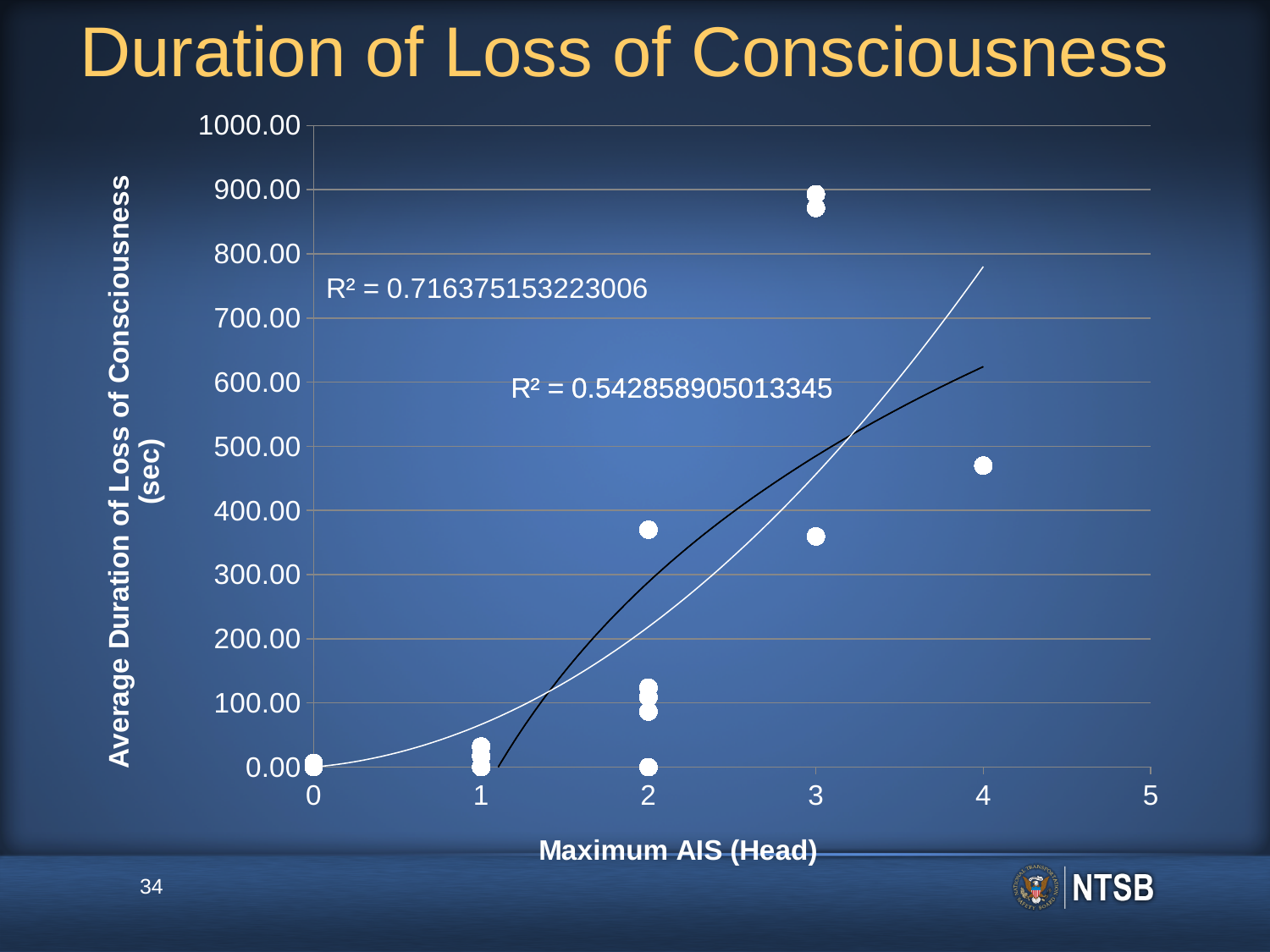

# Duration of Loss of Consciousness

### Chart

| Category | Lower Range LOC (sec) |
|---|---|
34